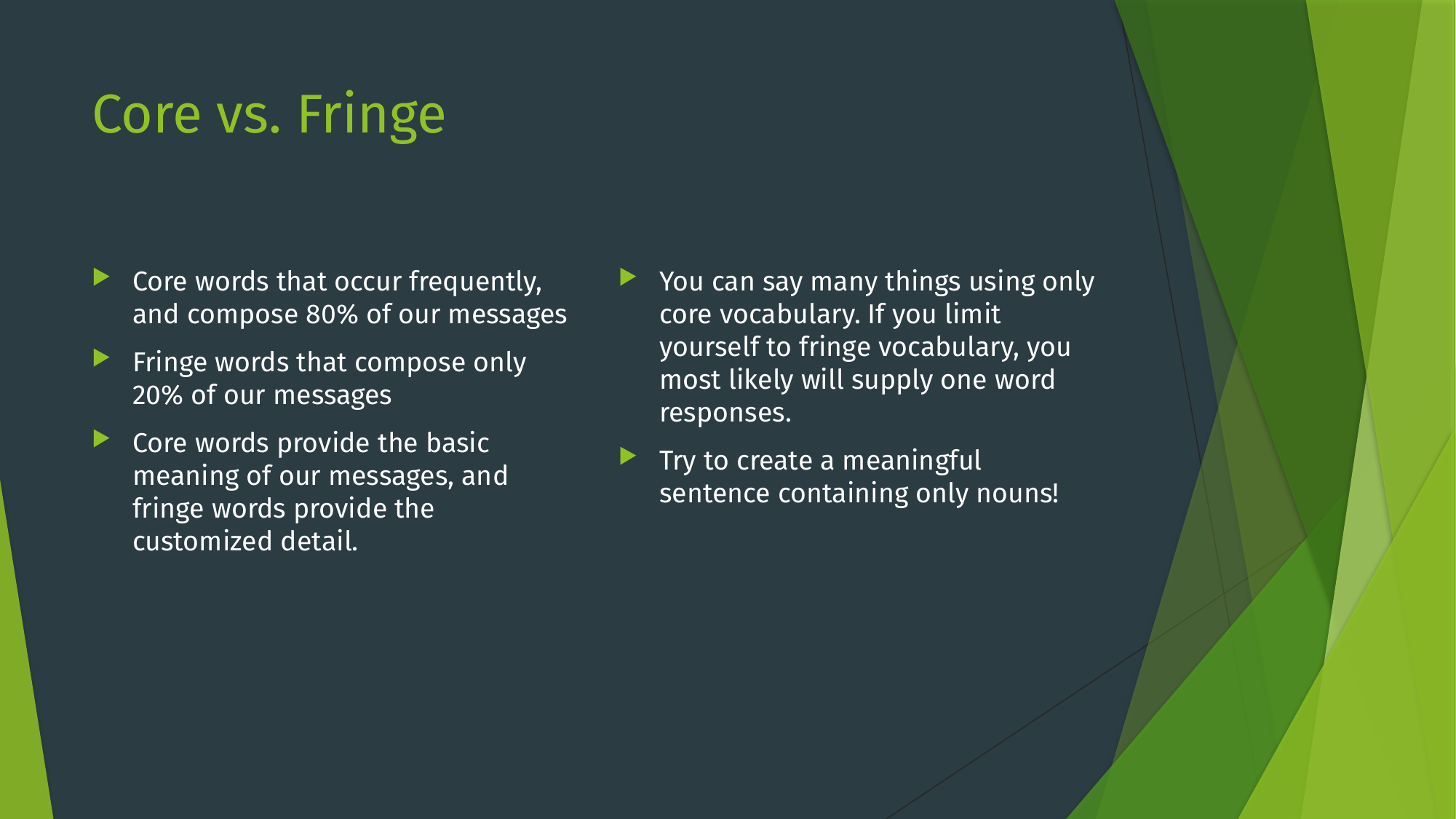

# Core vs. Fringe
Core words that occur frequently, and compose 80% of our messages
Fringe words that compose only 20% of our messages
Core words provide the basic meaning of our messages, and fringe words provide the customized detail.

You can say many things using only core vocabulary. If you limit yourself to fringe vocabulary, you most likely will supply one word responses.
Try to create a meaningful sentence containing only nouns!